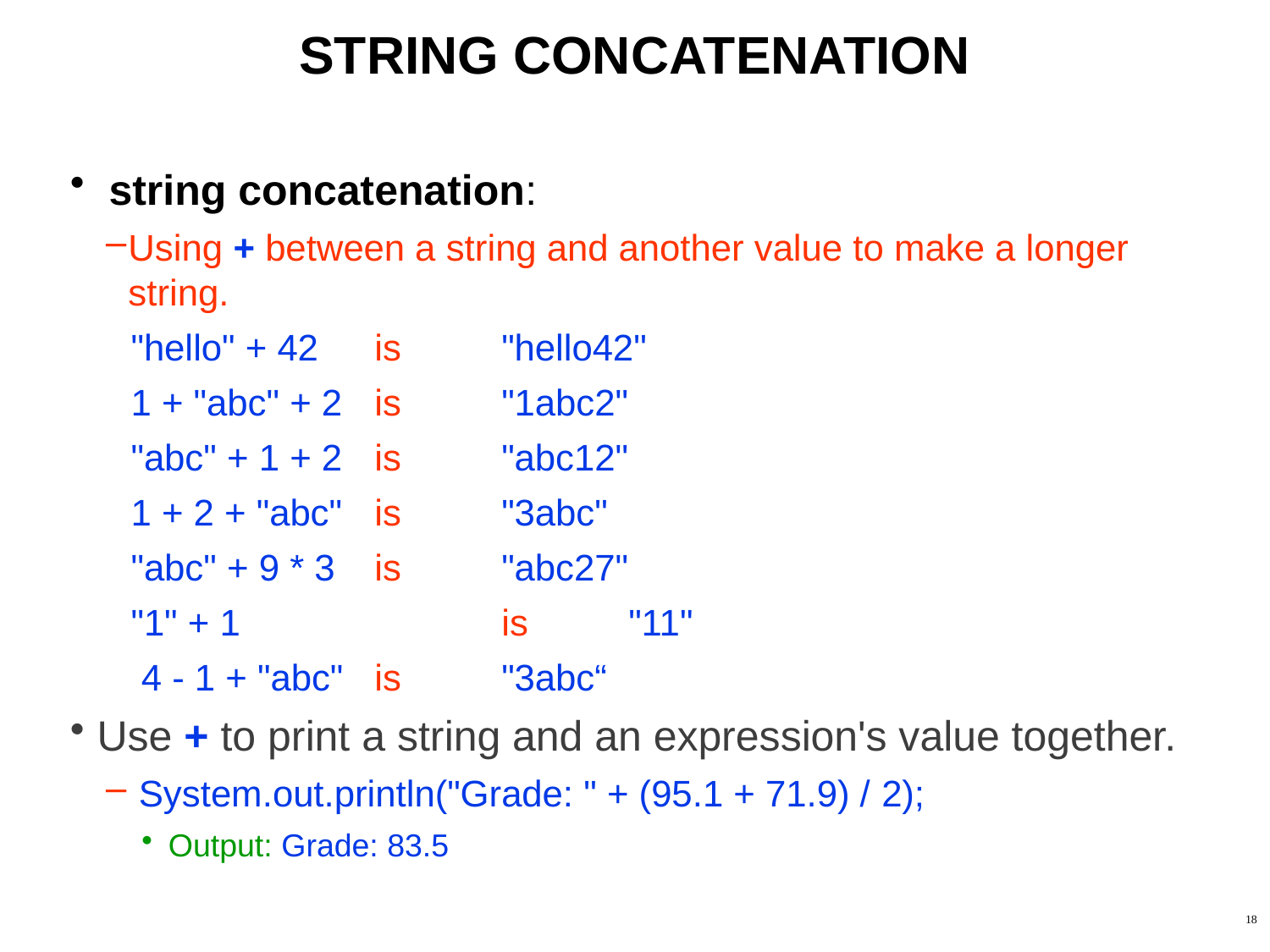

# STRING CONCATENATION
 string concatenation:
Using + between a string and another value to make a longer string.
 "hello" + 42 	is 	"hello42"
 1 + "abc" + 2 	is 	"1abc2"
 "abc" + 1 + 2 	is 	"abc12"
 1 + 2 + "abc" 	is 	"3abc"
 "abc" + 9 * 3 	is 	"abc27"
 "1" + 1 		is 	"11"
  4 - 1 + "abc" 	is 	"3abc“
Use + to print a string and an expression's value together.
 System.out.println("Grade: " + (95.1 + 71.9) / 2);
 Output: Grade: 83.5
18